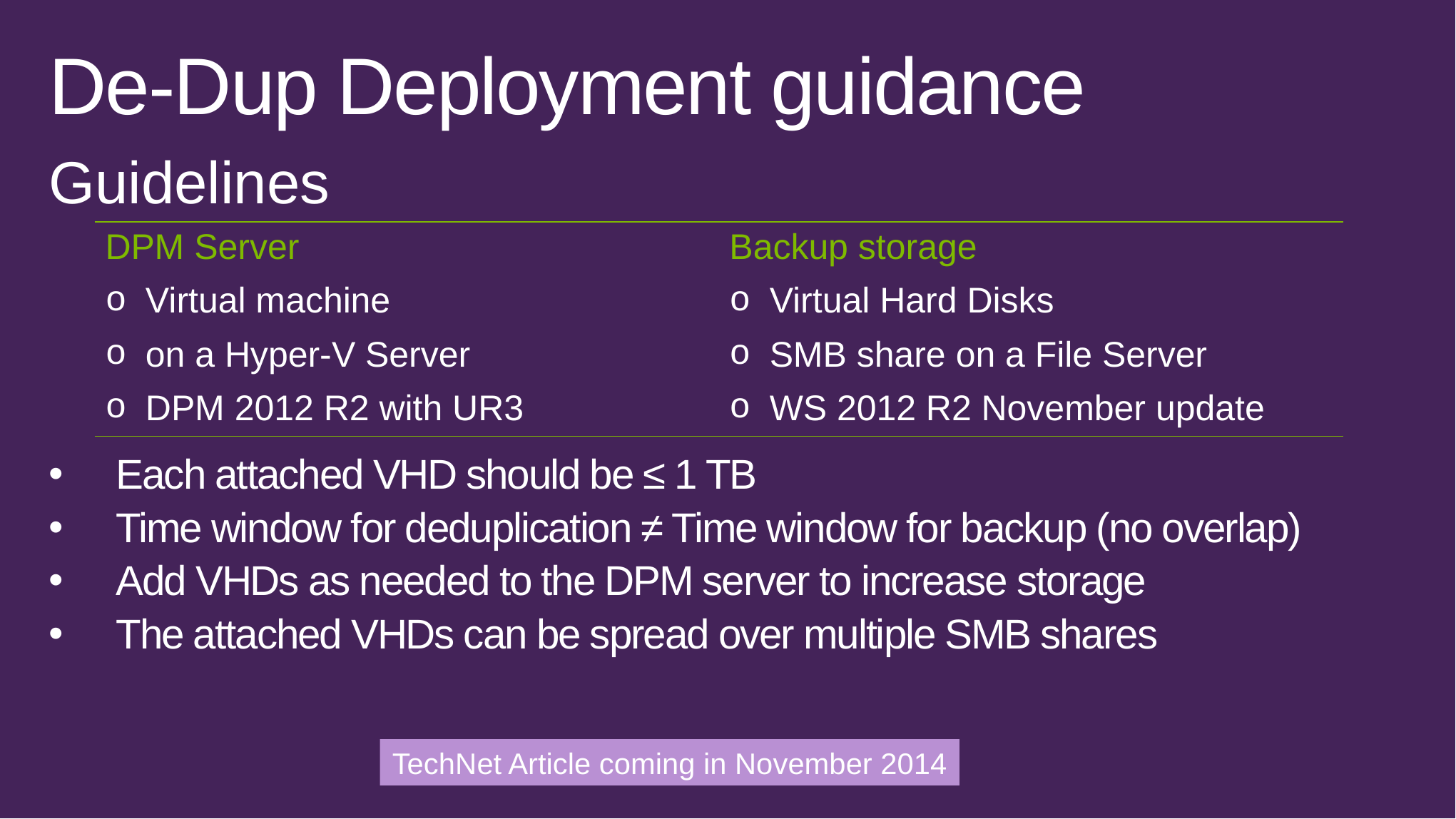

# De-Dup Deployment guidance
Guidelines

Each attached VHD should be ≤ 1 TB
Time window for deduplication ≠ Time window for backup (no overlap)
Add VHDs as needed to the DPM server to increase storage
The attached VHDs can be spread over multiple SMB shares

| DPM Server | Backup storage |
| --- | --- |
| Virtual machine | Virtual Hard Disks |
| on a Hyper-V Server | SMB share on a File Server |
| DPM 2012 R2 with UR3 | WS 2012 R2 November update |
TechNet Article coming in November 2014